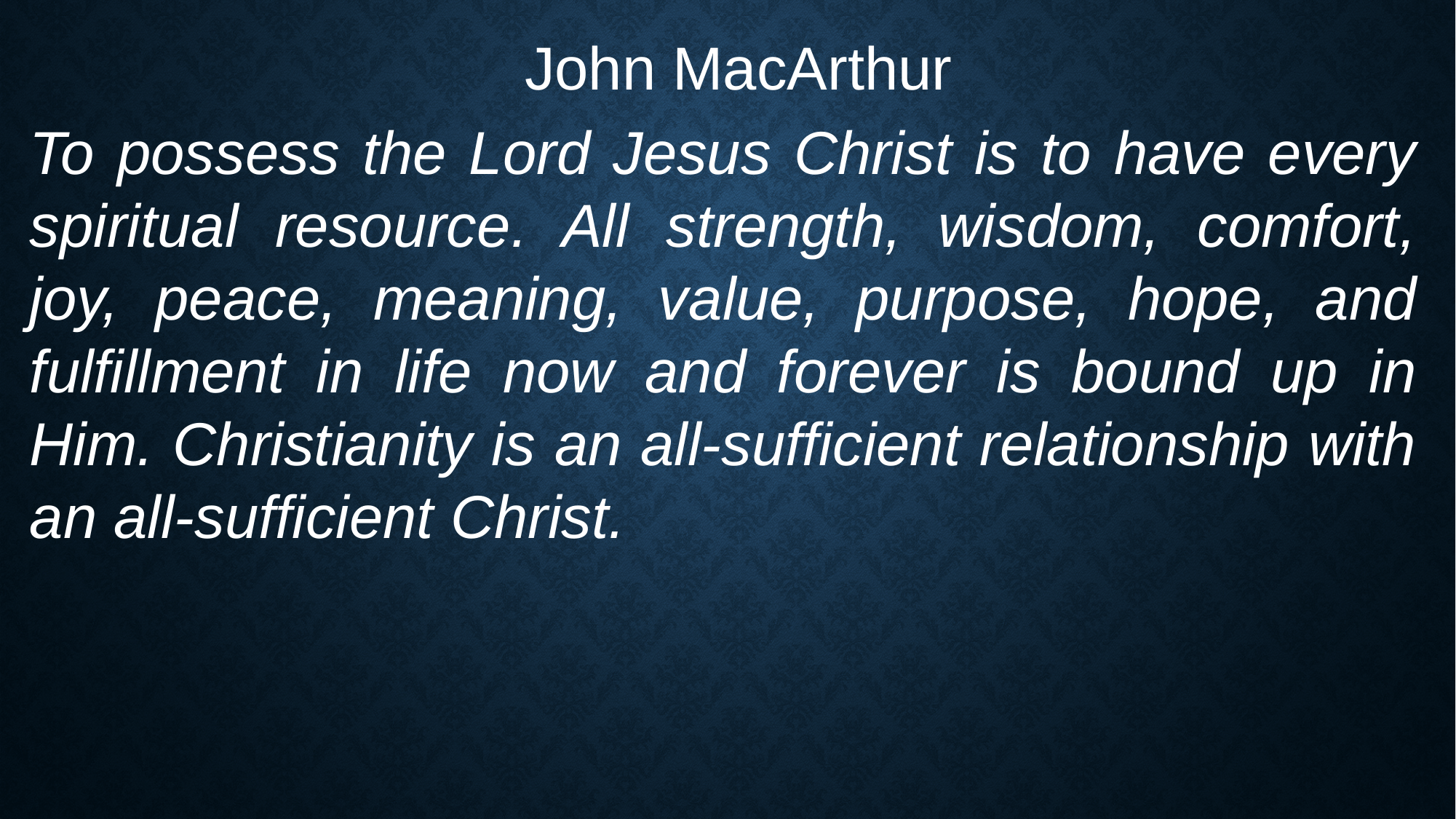

John MacArthur
To possess the Lord Jesus Christ is to have every spiritual resource. All strength, wisdom, comfort, joy, peace, meaning, value, purpose, hope, and fulfillment in life now and forever is bound up in Him. Christianity is an all-sufficient relationship with an all-sufficient Christ.